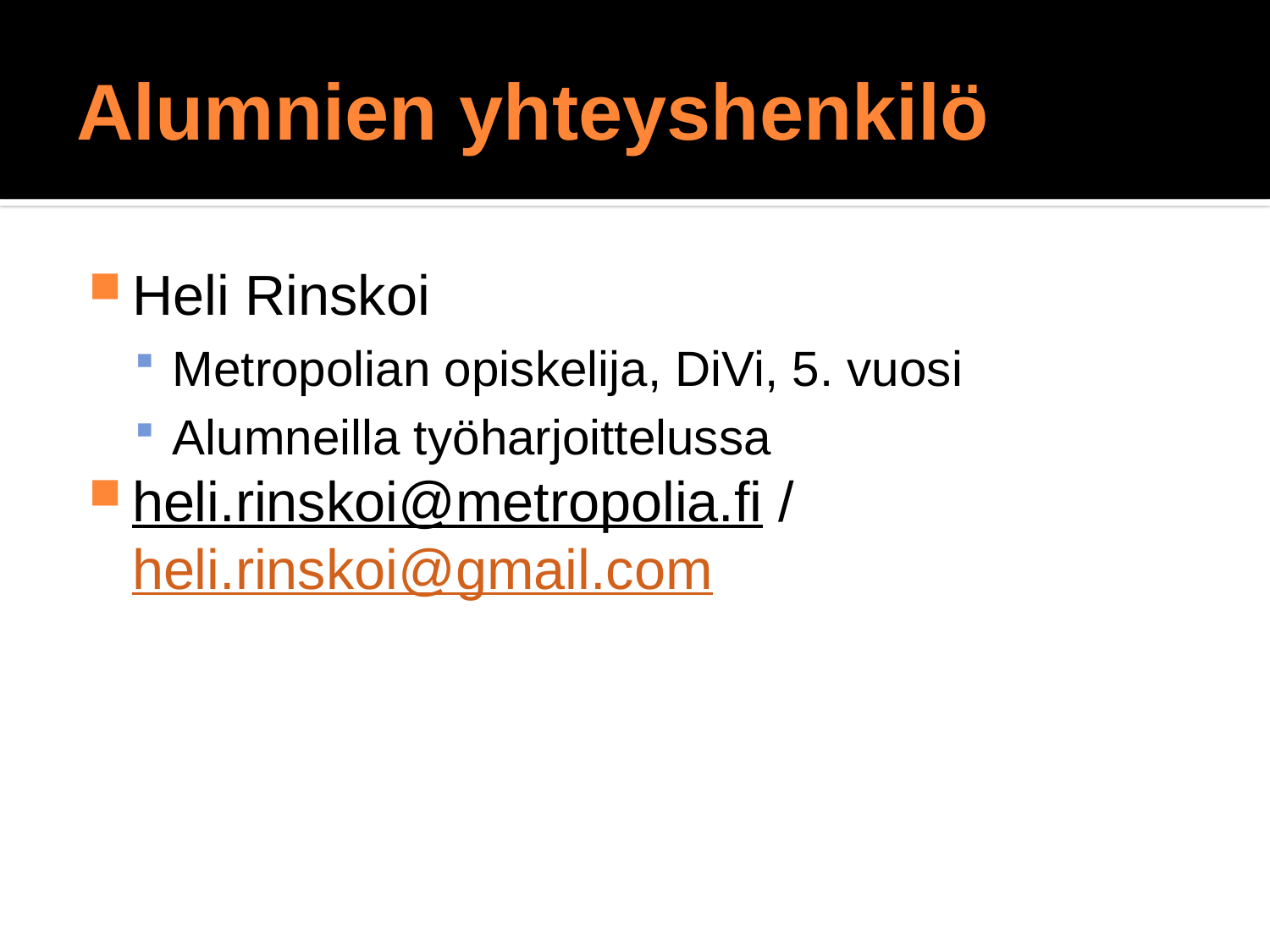

# Alumnien yhteyshenkilö
Heli Rinskoi
Metropolian opiskelija, DiVi, 5. vuosi
Alumneilla työharjoittelussa
heli.rinskoi@metropolia.fi / heli.rinskoi@gmail.com